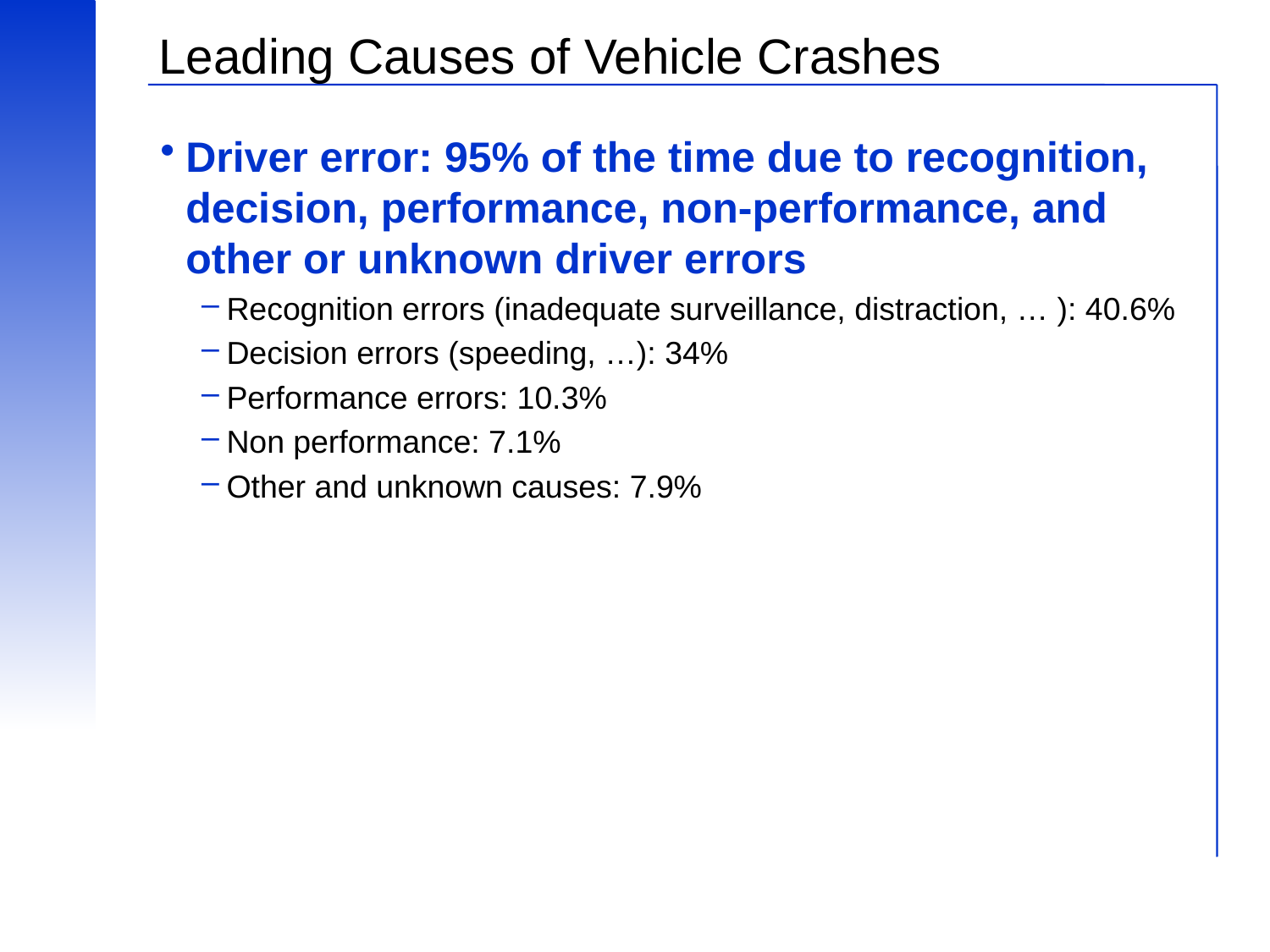

# Leading Causes of Vehicle Crashes
Driver error: 95% of the time due to recognition, decision, performance, non-performance, and other or unknown driver errors
Recognition errors (inadequate surveillance, distraction, … ): 40.6%
Decision errors (speeding, …): 34%
Performance errors: 10.3%
Non performance: 7.1%
Other and unknown causes: 7.9%